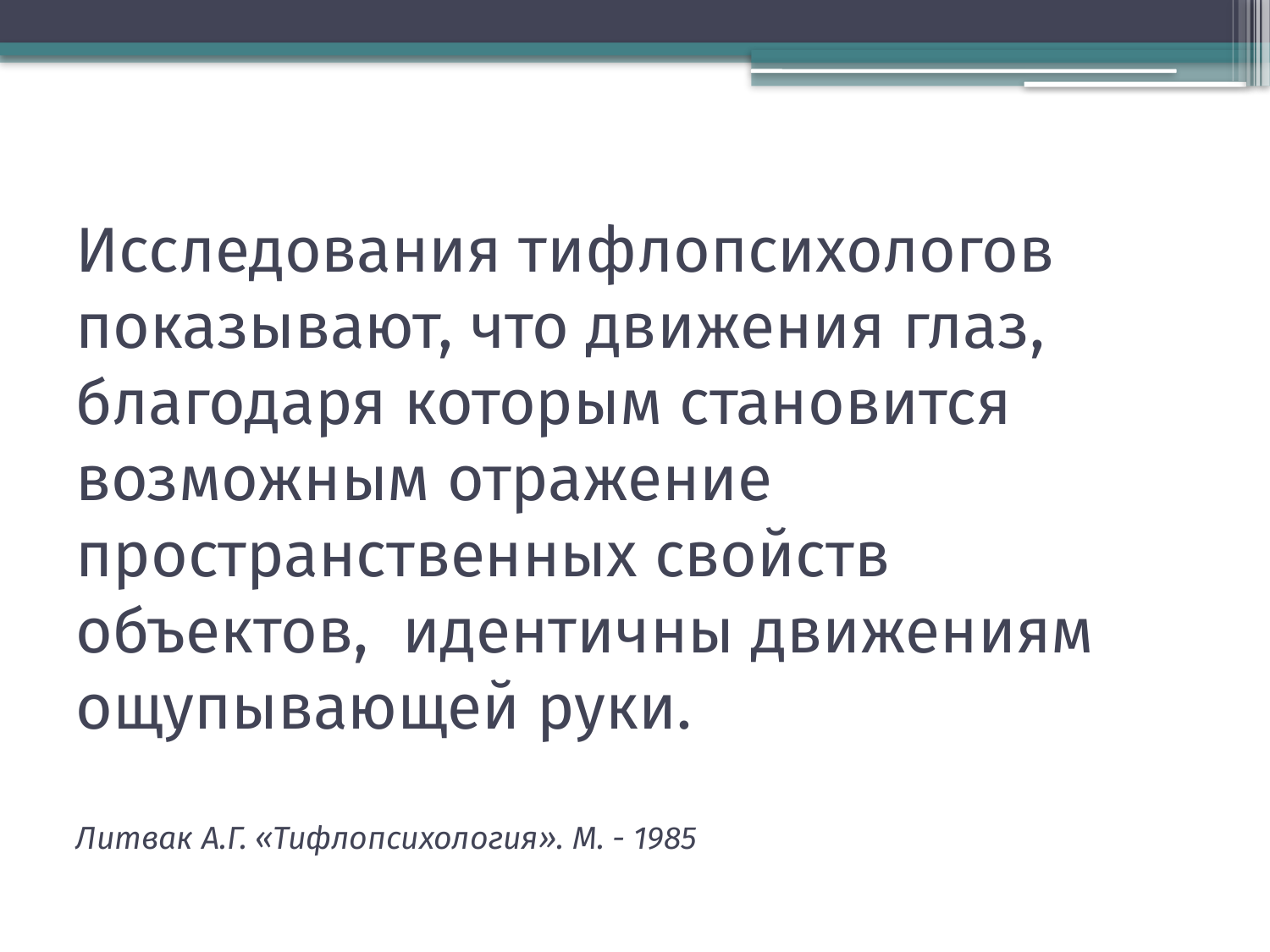

# Исследования тифлопсихологов показывают, что движения глаз, благодаря которым становится возможным отражение пространственных свойств объектов,  идентичны движениям ощупывающей руки. Литвак А.Г. «Тифлопсихология». М. - 1985